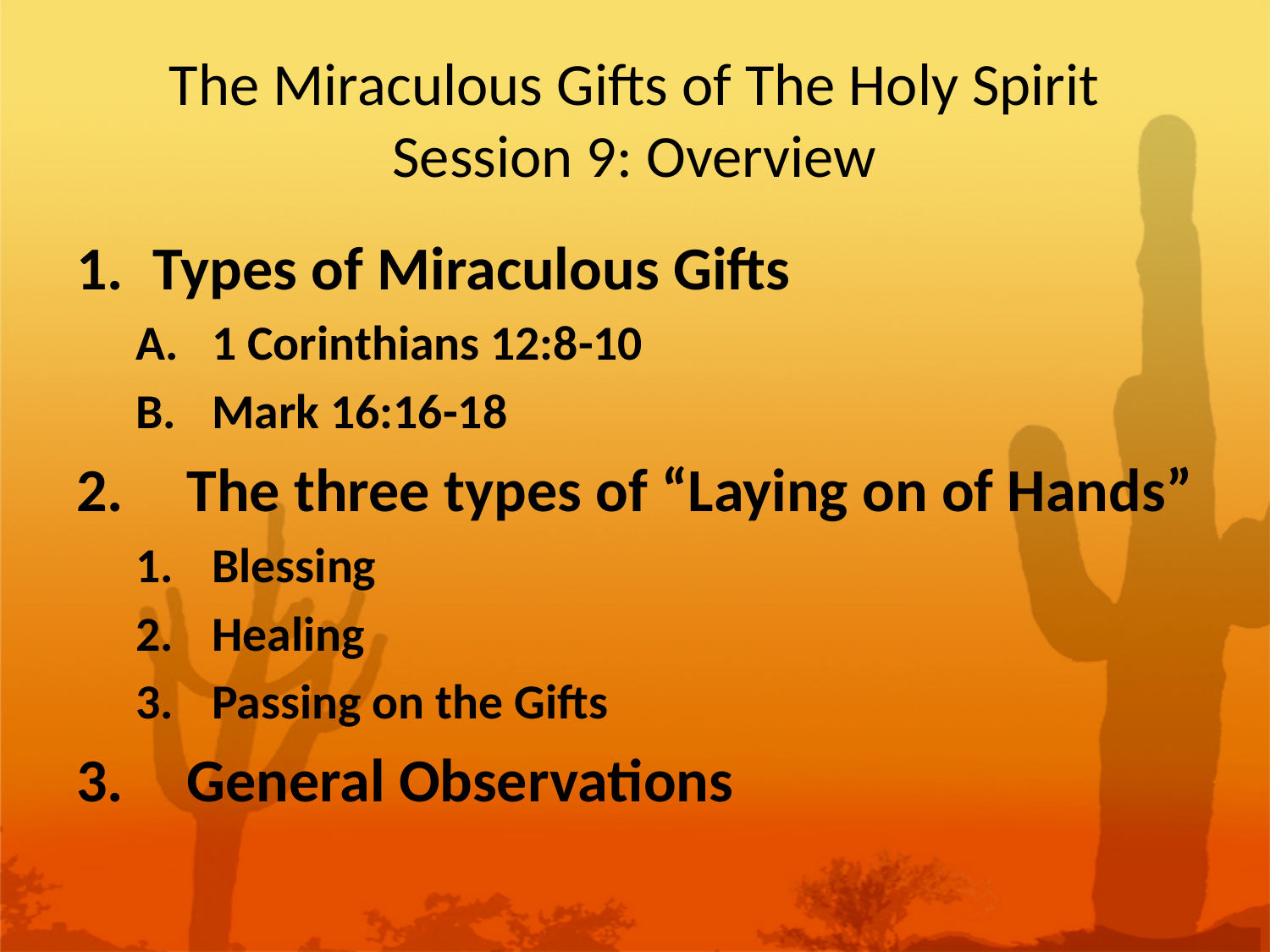

# The Miraculous Gifts of The Holy Spirit Session 9: Overview
Types of Miraculous Gifts
1 Corinthians 12:8-10
Mark 16:16-18
The three types of “Laying on of Hands”
Blessing
Healing
Passing on the Gifts
General Observations